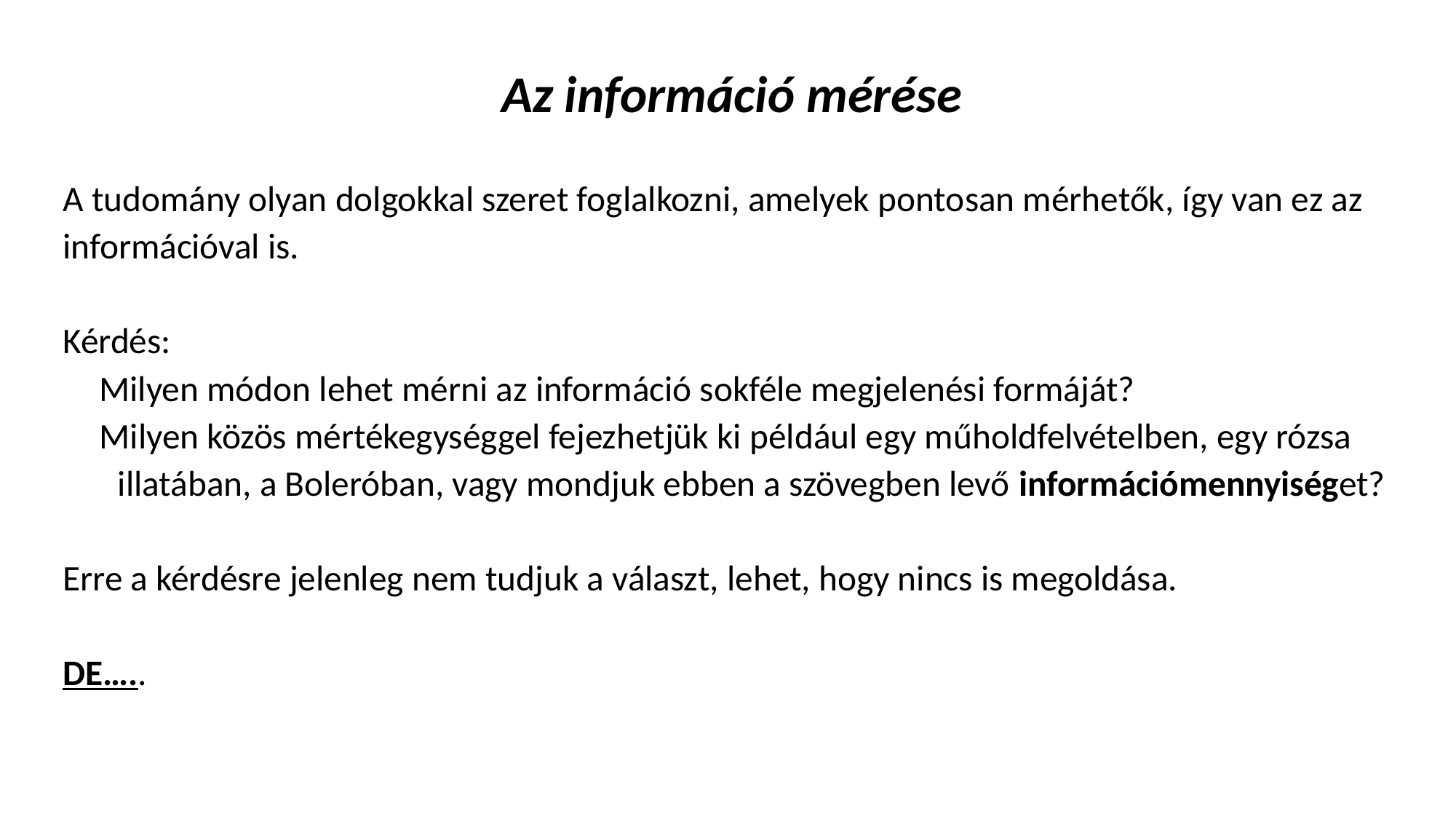

Az információ mérése

A tudomány olyan dolgokkal szeret foglalkozni, amelyek pontosan mérhetők, így van ez az információval is.

Kérdés:
Milyen módon lehet mérni az információ sokféle megjelenési formáját?
Milyen közös mértékegységgel fejezhetjük ki például egy műholdfelvételben, egy rózsa illatában, a Boleróban, vagy mondjuk ebben a szövegben levő információmennyiséget?

Erre a kérdésre jelenleg nem tudjuk a választ, lehet, hogy nincs is megoldása.

DE…..